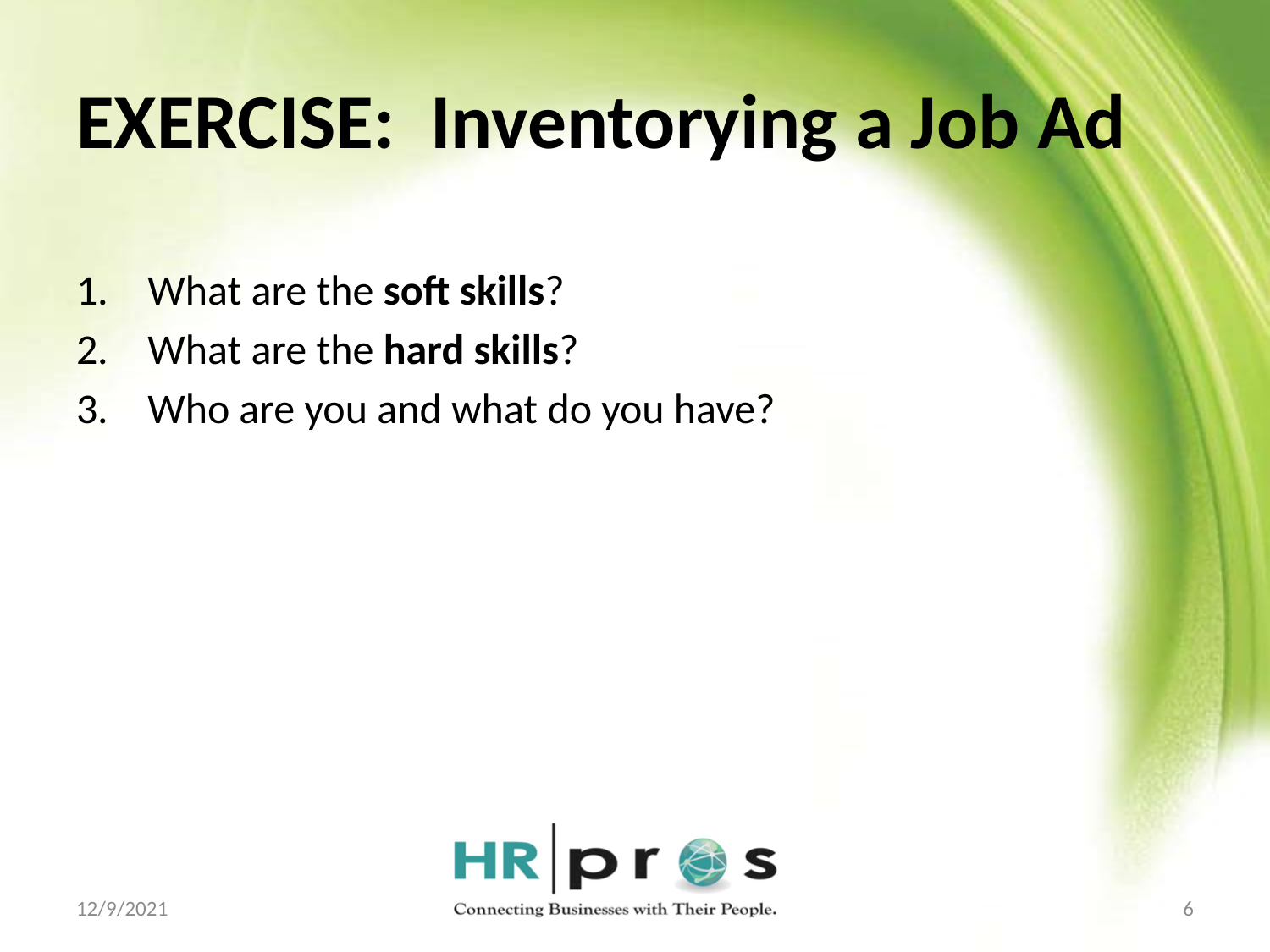

# EXERCISE:  Inventorying a Job Ad
What are the soft skills?
What are the hard skills?
Who are you and what do you have?
12/9/2021

6